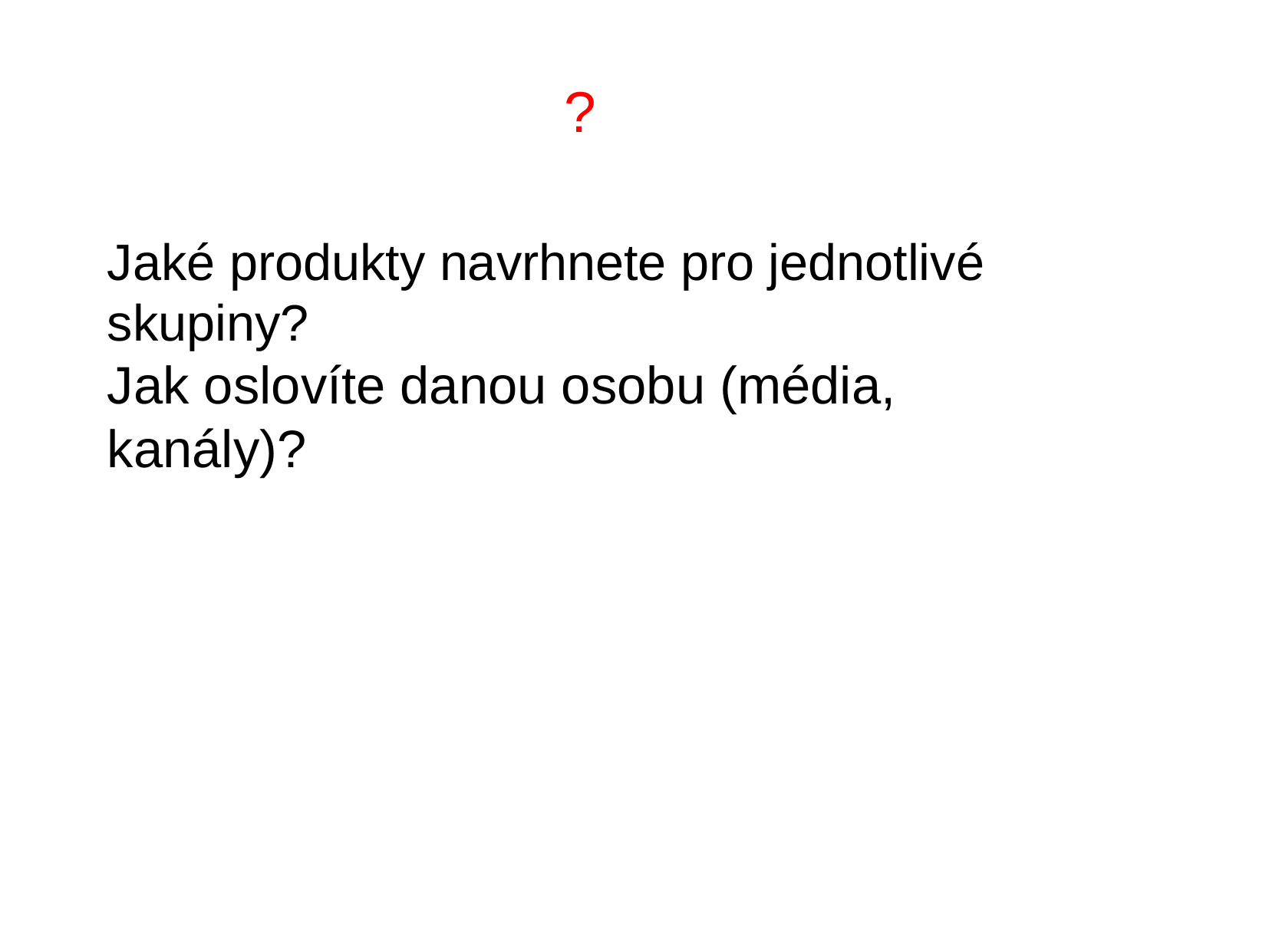

?
Jaké produkty navrhnete pro jednotlivé skupiny?
Jak oslovíte danou osobu (média, kanály)?